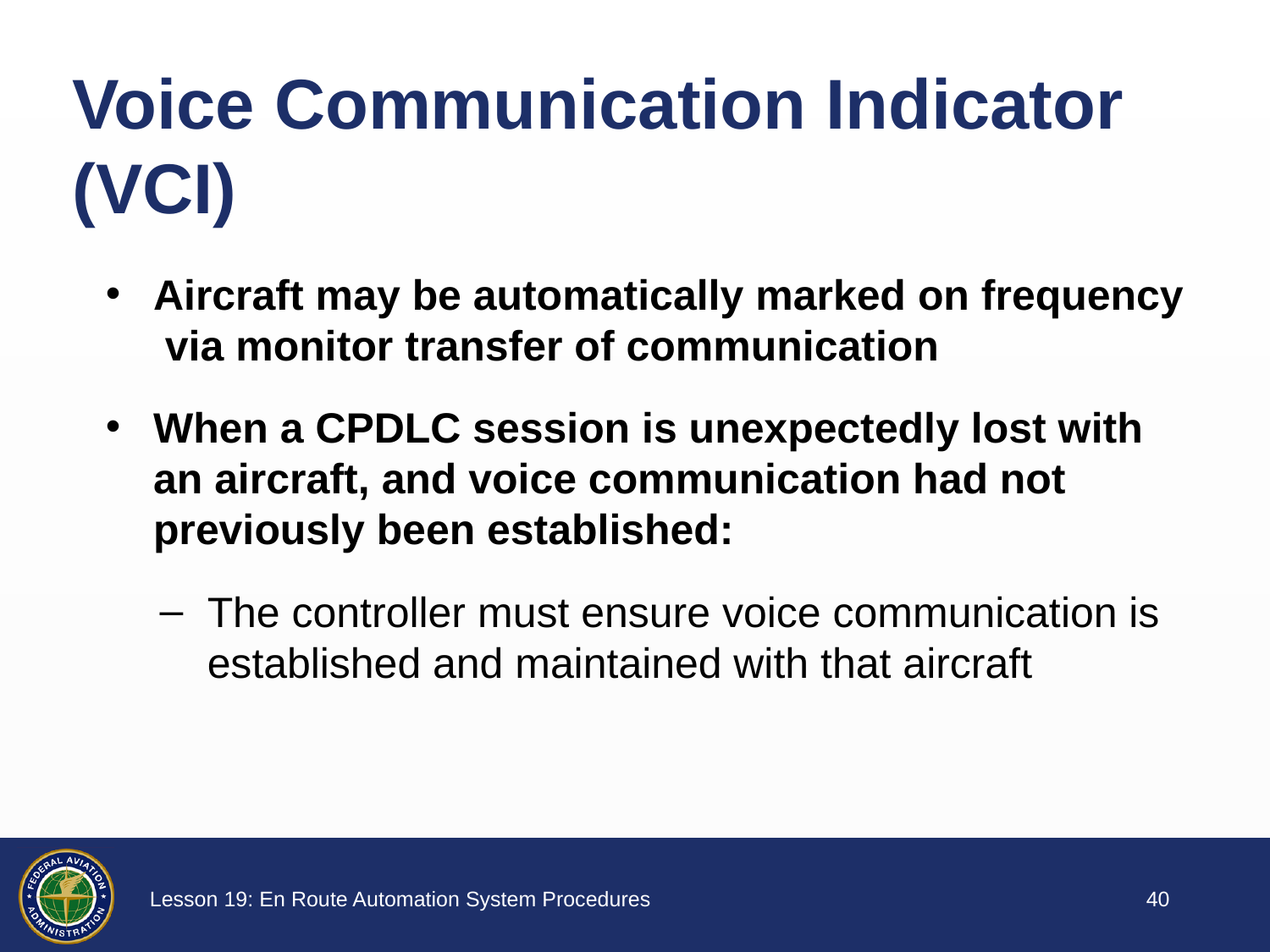

# Voice Communication Indicator (VCI)
Aircraft may be automatically marked on frequency  via monitor transfer of communication
When a CPDLC session is unexpectedly lost with an aircraft, and voice communication had not previously been established:
The controller must ensure voice communication is established and maintained with that aircraft